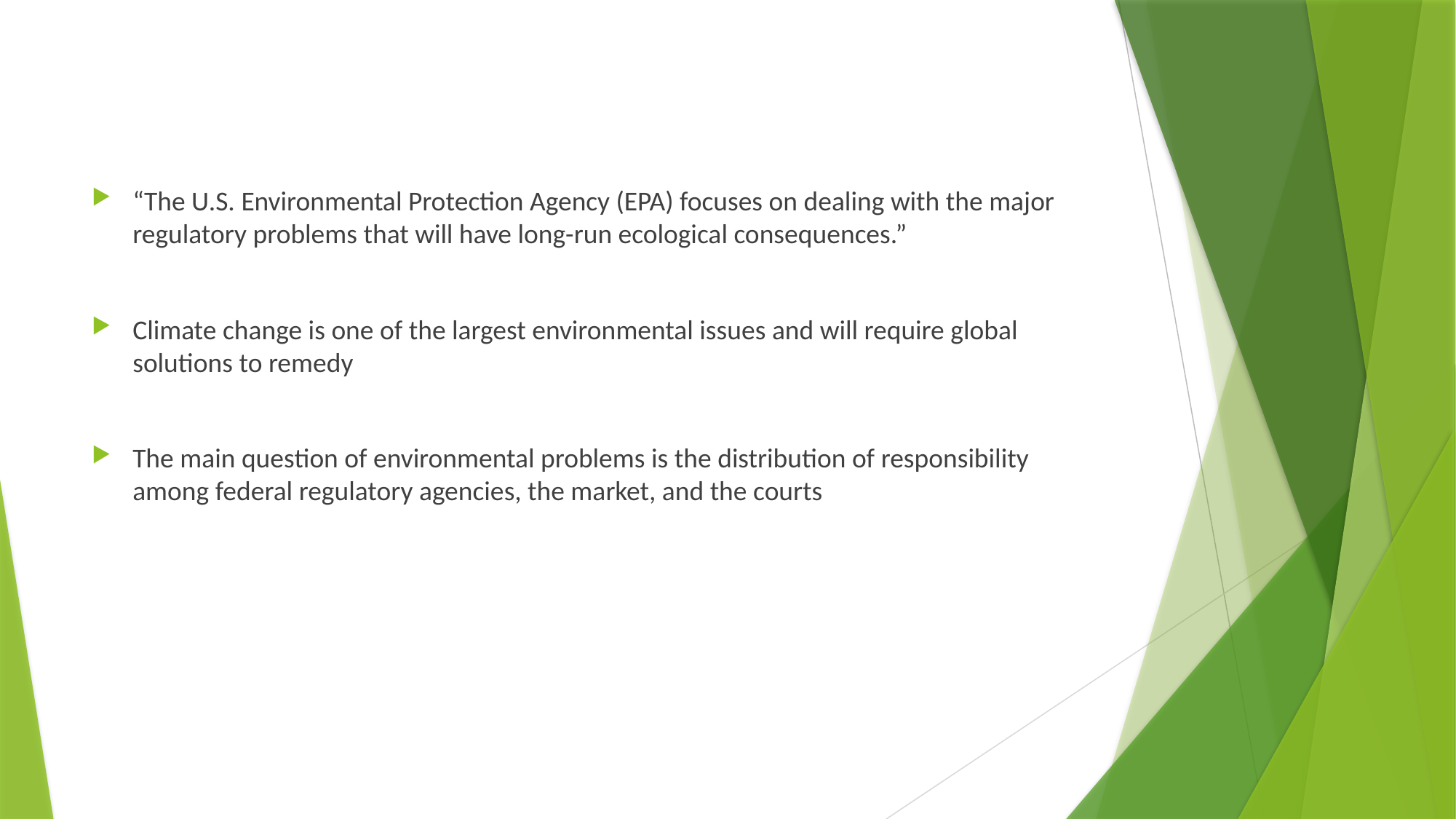

“The U.S. Environmental Protection Agency (EPA) focuses on dealing with the major regulatory problems that will have long-run ecological consequences.”

Climate change is one of the largest environmental issues and will require global solutions to remedy

The main question of environmental problems is the distribution of responsibility among federal regulatory agencies, the market, and the courts